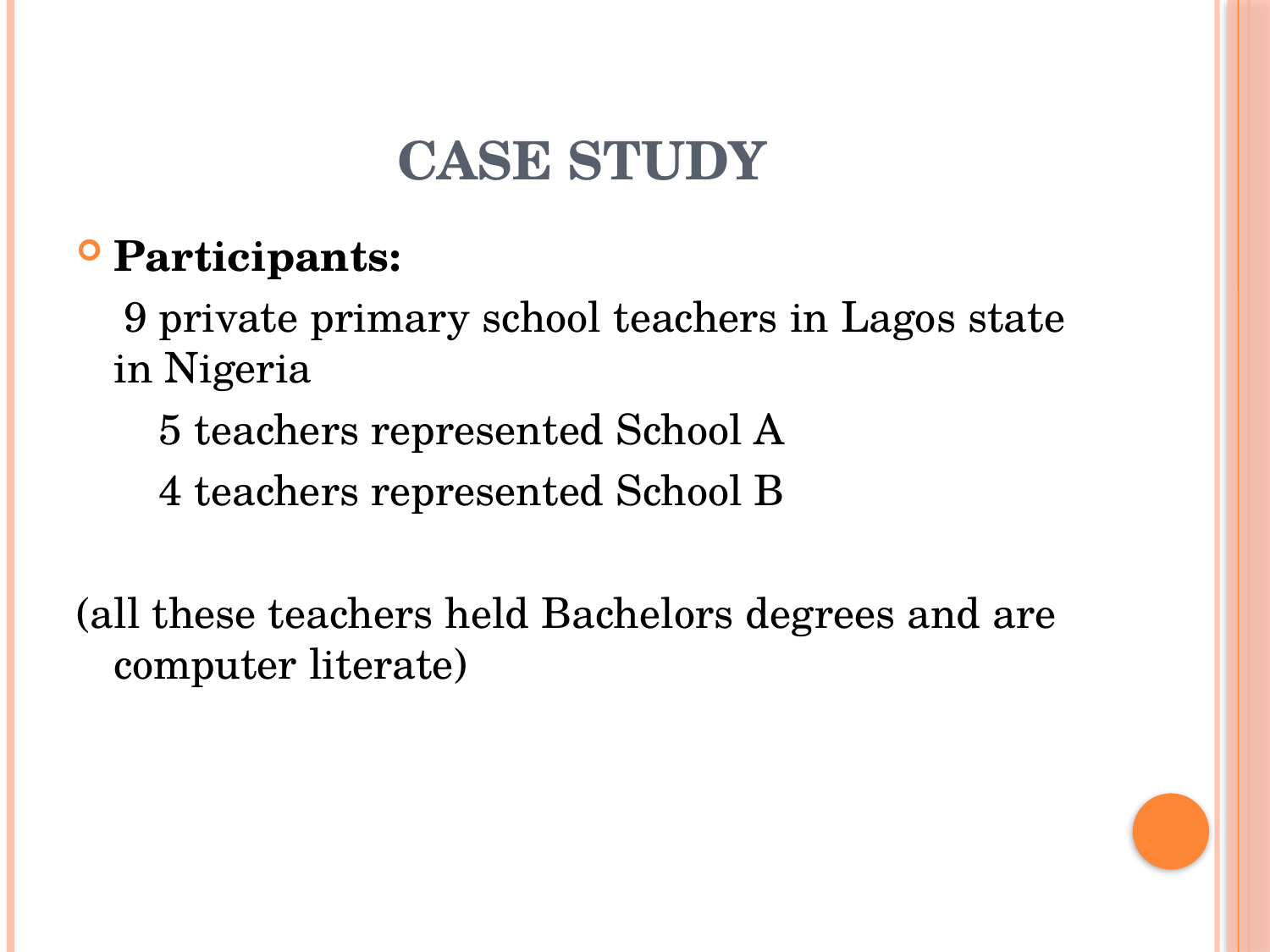

# CASE STUDY
Participants:
    9 private primary school teachers in Lagos state in Nigeria
       5 teachers represented School A
       4 teachers represented School B

(all these teachers held Bachelors degrees and are computer literate)